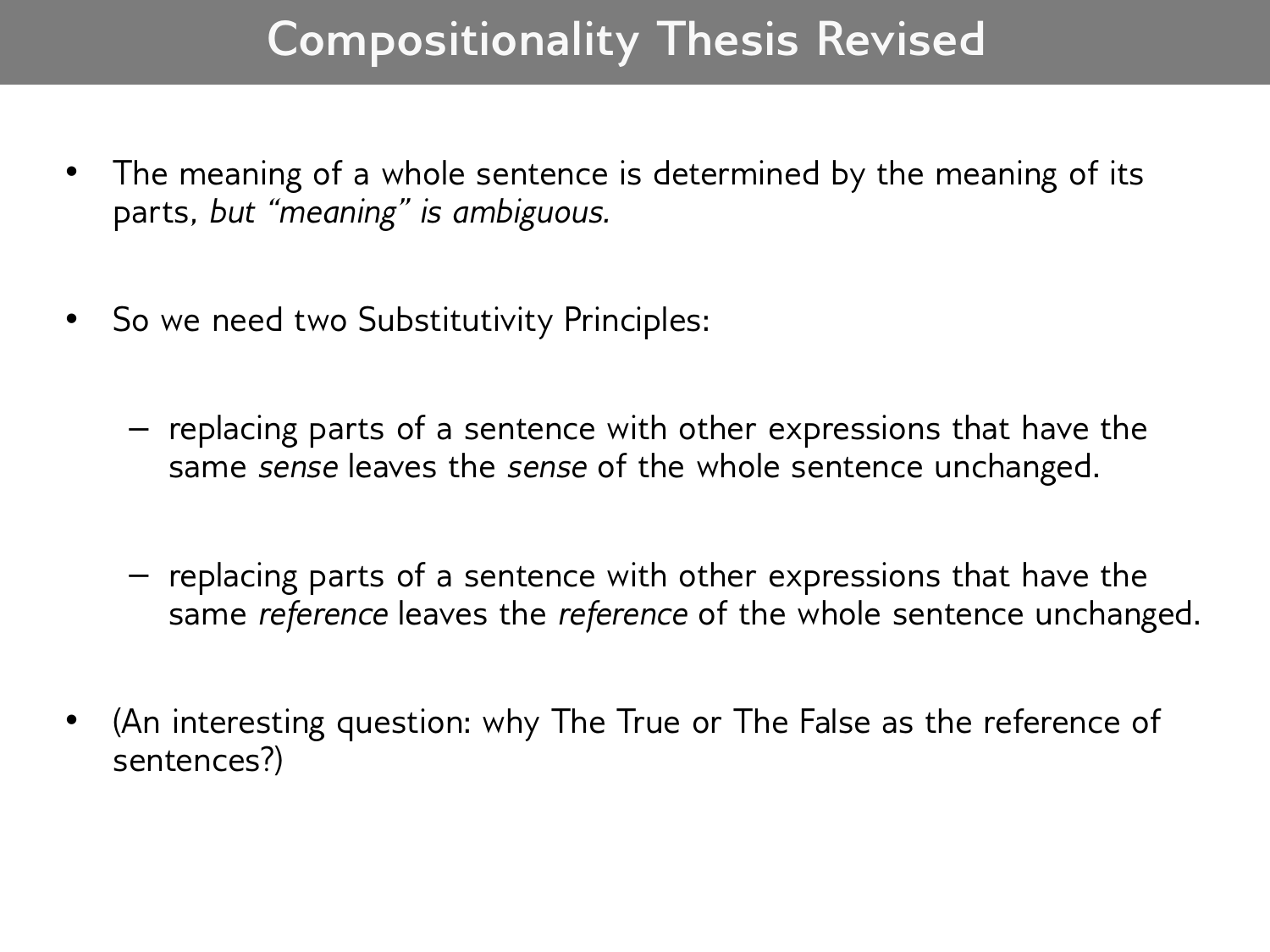

# Compositionality Thesis Revised
The meaning of a whole sentence is determined by the meaning of its parts, but “meaning” is ambiguous.
So we need two Substitutivity Principles:
replacing parts of a sentence with other expressions that have the same sense leaves the sense of the whole sentence unchanged.
replacing parts of a sentence with other expressions that have the same reference leaves the reference of the whole sentence unchanged.
(An interesting question: why The True or The False as the reference of sentences?)